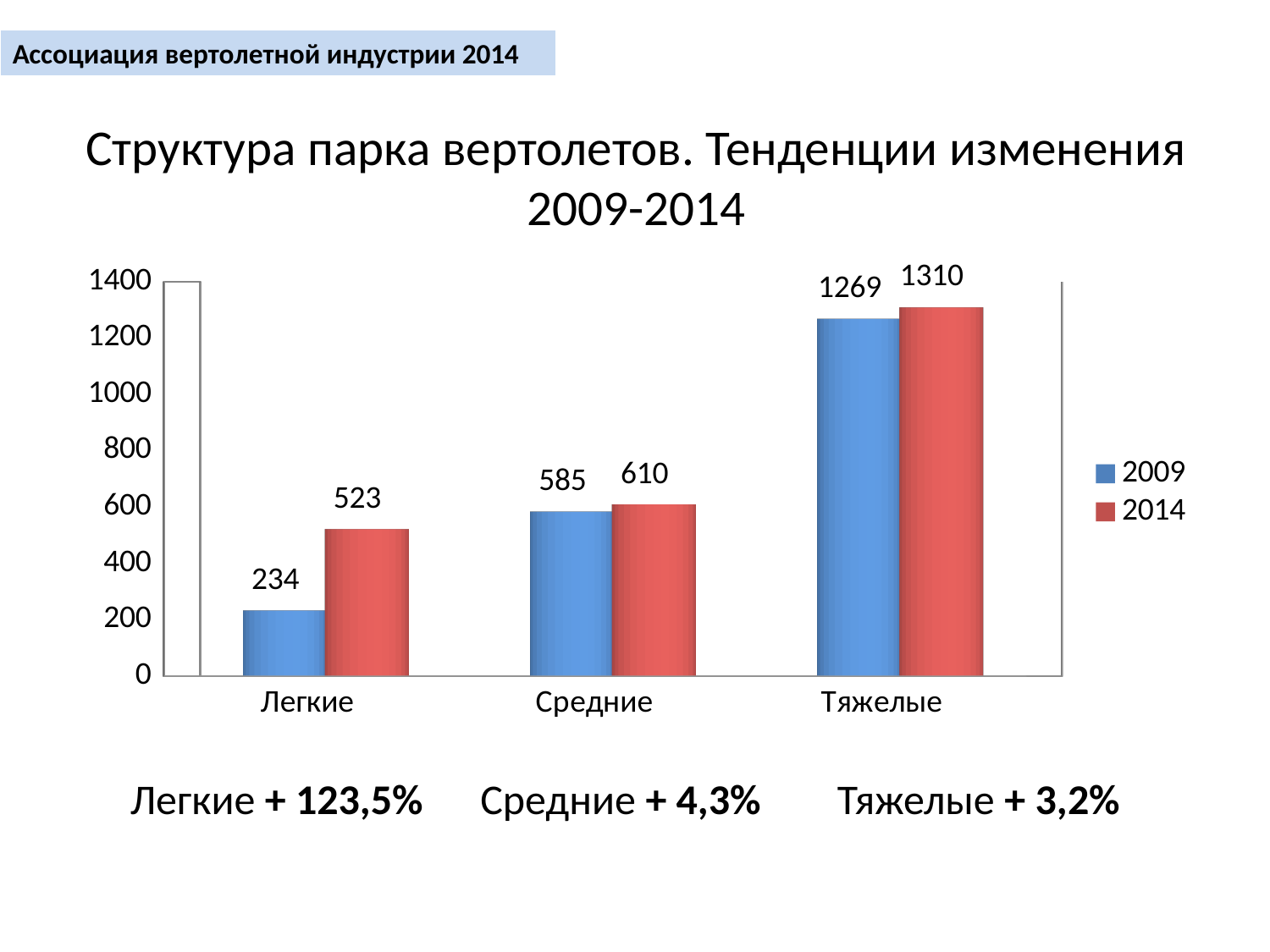

Ассоциация вертолетной индустрии 2014
# Структура парка вертолетов. Тенденции изменения 2009-2014

[unsupported chart]

Легкие + 123,5%      Средние + 4,3%        Тяжелые + 3,2%